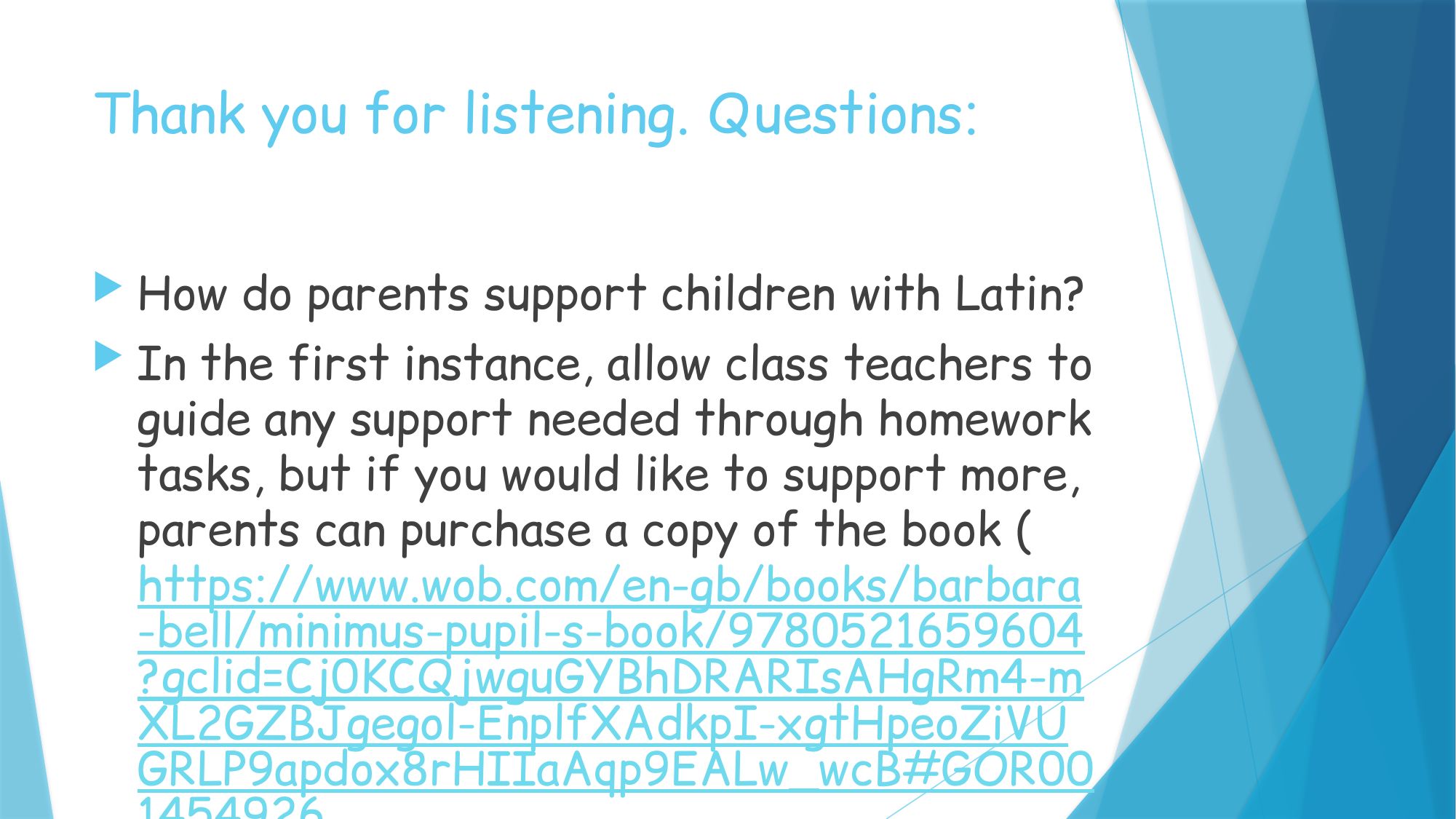

# Thank you for listening. Questions:
How do parents support children with Latin?
In the first instance, allow class teachers to guide any support needed through homework tasks, but if you would like to support more, parents can purchase a copy of the book (https://www.wob.com/en-gb/books/barbara-bell/minimus-pupil-s-book/9780521659604?gclid=Cj0KCQjwguGYBhDRARIsAHgRm4-mXL2GZBJgegol-EnplfXAdkpI-xgtHpeoZiVUGRLP9apdox8rHIIaAqp9EALw_wcB#GOR001454926)